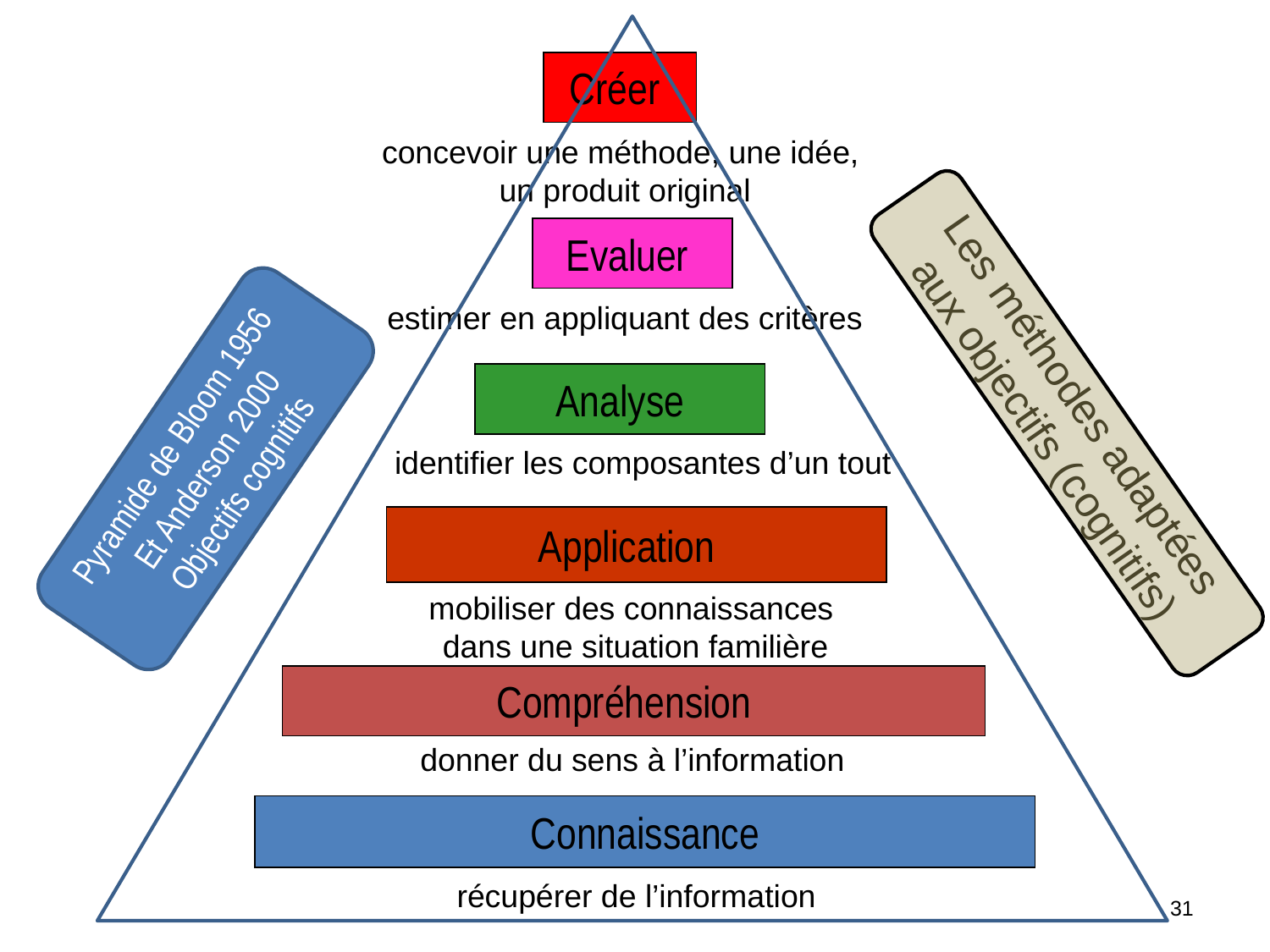

Créer
concevoir une méthode, une idée,
un produit original
Evaluer
estimer en appliquant des critères
Analyse
Les méthodes adaptées
aux objectifs (cognitifs)
Pyramide de Bloom 1956
Et Anderson 2000
Objectifs cognitifs
 identifier les composantes d’un tout
Application
mobiliser des connaissances
dans une situation familière
Compréhension
donner du sens à l’information
Connaissance
récupérer de l’information
31